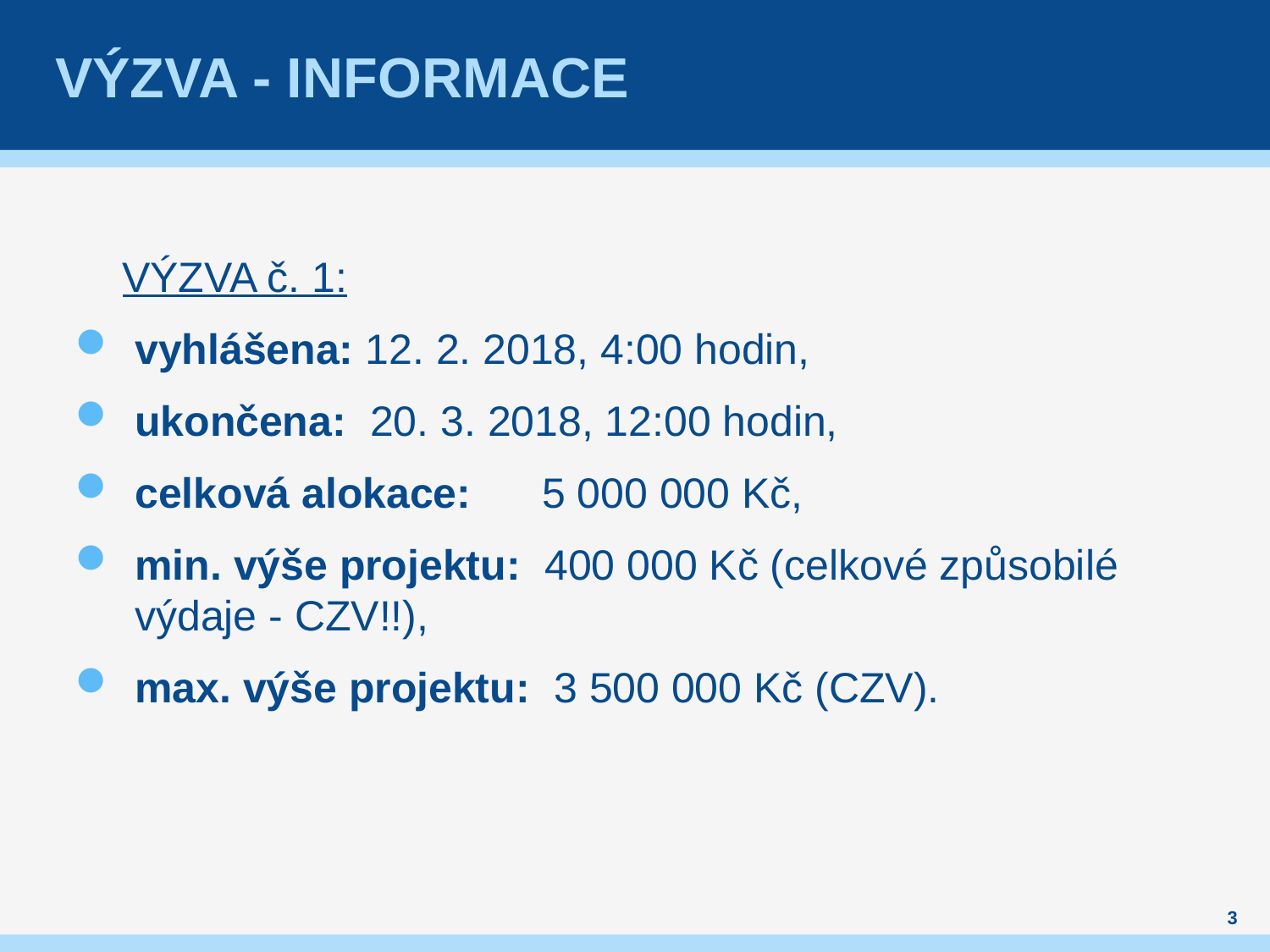

# Výzva - informace
    VÝZVA č. 1:
vyhlášena: 12. 2. 2018, 4:00 hodin,
ukončena:  20. 3. 2018, 12:00 hodin,
celková alokace:      5 000 000 Kč,
min. výše projektu:  400 000 Kč (celkové způsobilé výdaje - CZV!!),
max. výše projektu:  3 500 000 Kč (CZV).

3